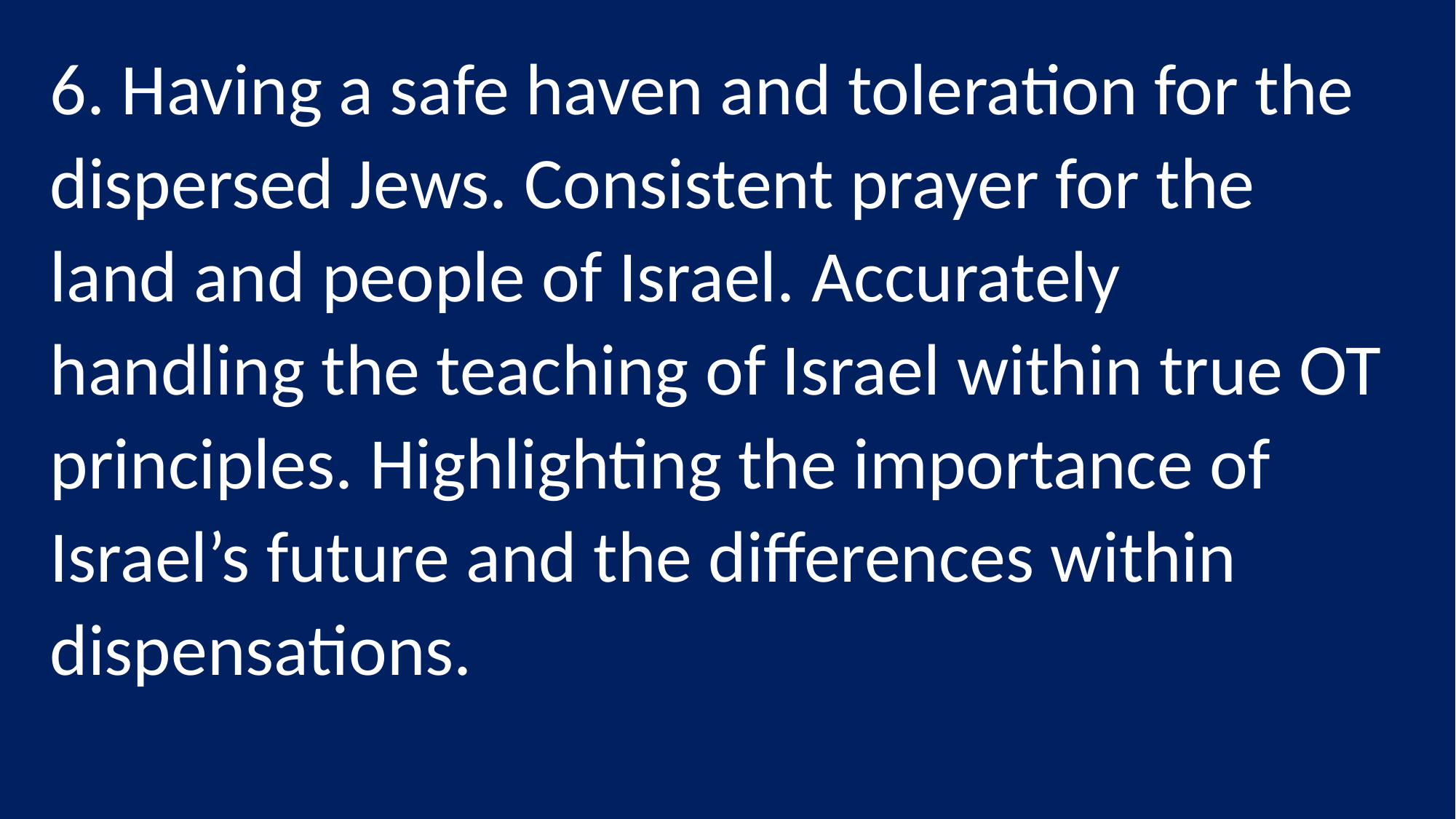

6. Having a safe haven and toleration for the dispersed Jews. Consistent prayer for the land and people of Israel. Accurately handling the teaching of Israel within true OT principles. Highlighting the importance of Israel’s future and the differences within dispensations.